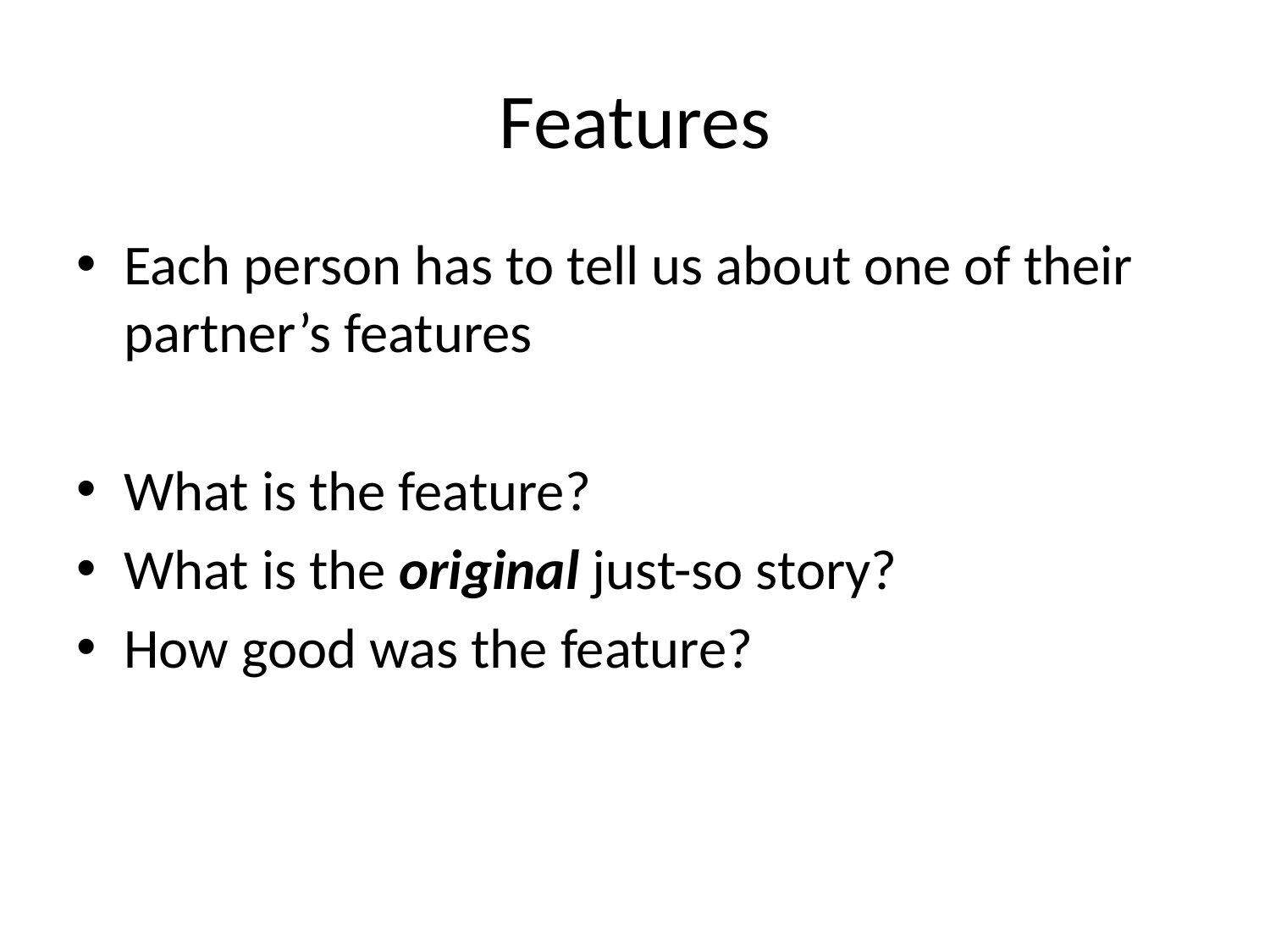

# Features
Each person has to tell us about one of their partner’s features

What is the feature?
What is the original just-so story?
How good was the feature?